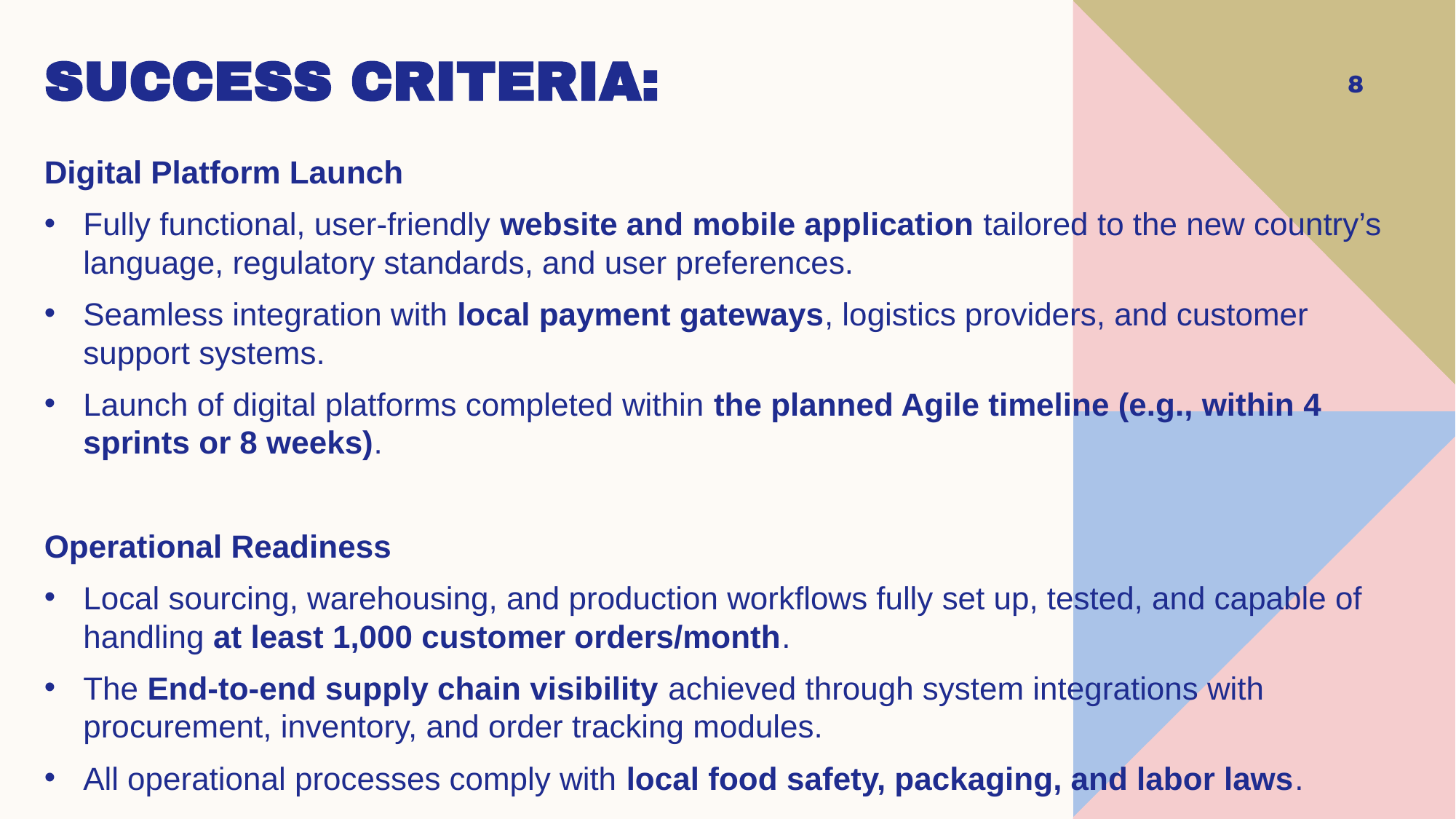

# Success Criteria:
8
Digital Platform Launch
Fully functional, user-friendly website and mobile application tailored to the new country’s language, regulatory standards, and user preferences.
Seamless integration with local payment gateways, logistics providers, and customer support systems.
Launch of digital platforms completed within the planned Agile timeline (e.g., within 4 sprints or 8 weeks).

Operational Readiness
Local sourcing, warehousing, and production workflows fully set up, tested, and capable of handling at least 1,000 customer orders/month.
The End-to-end supply chain visibility achieved through system integrations with procurement, inventory, and order tracking modules.
All operational processes comply with local food safety, packaging, and labor laws.